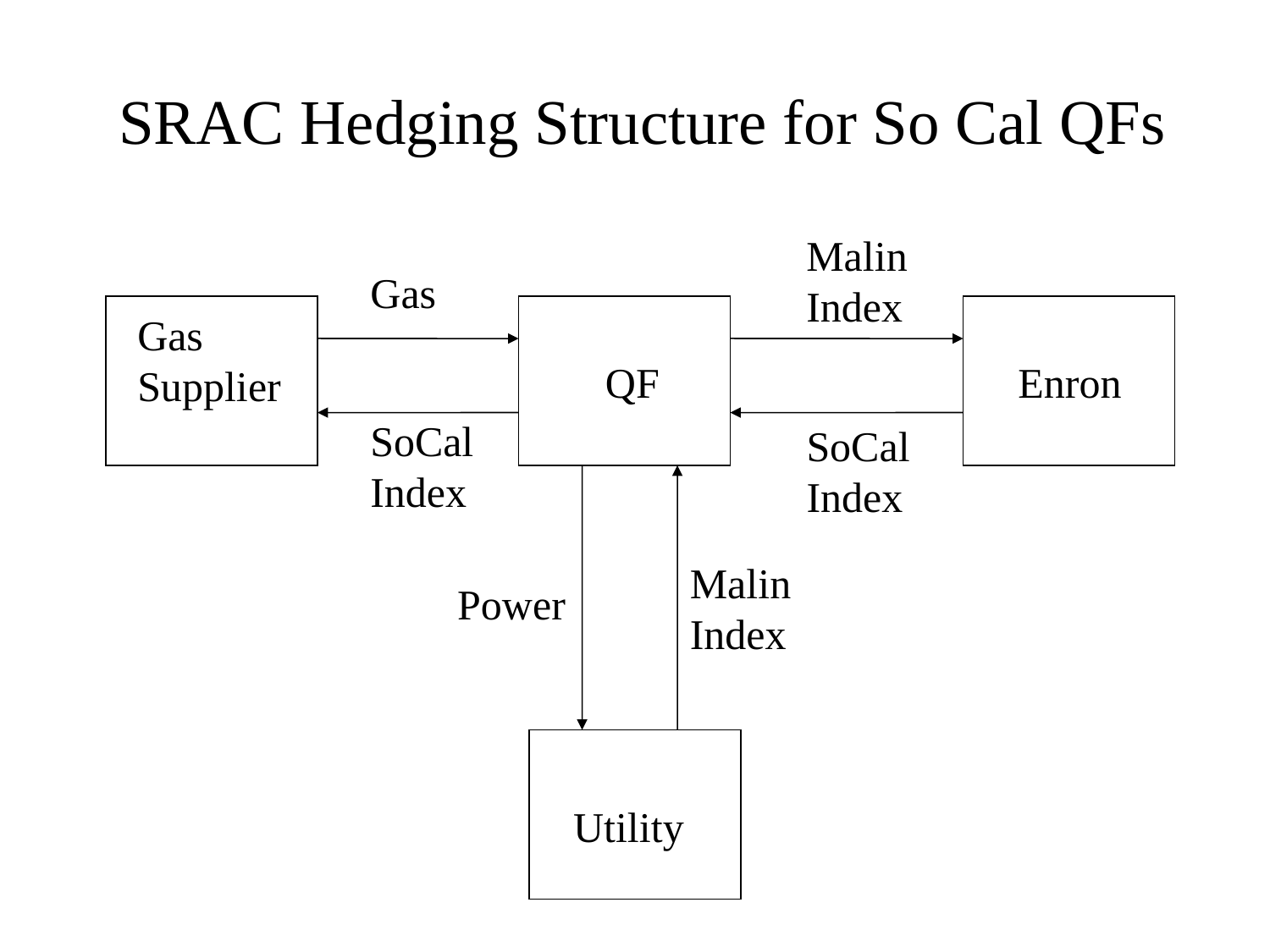

SRAC Hedging Structure for So Cal QFs
Malin
Index
Gas

Gas
Supplier

QF
Enron
SoCal
Index

SoCal
Index

Malin
Index
Power

Utility